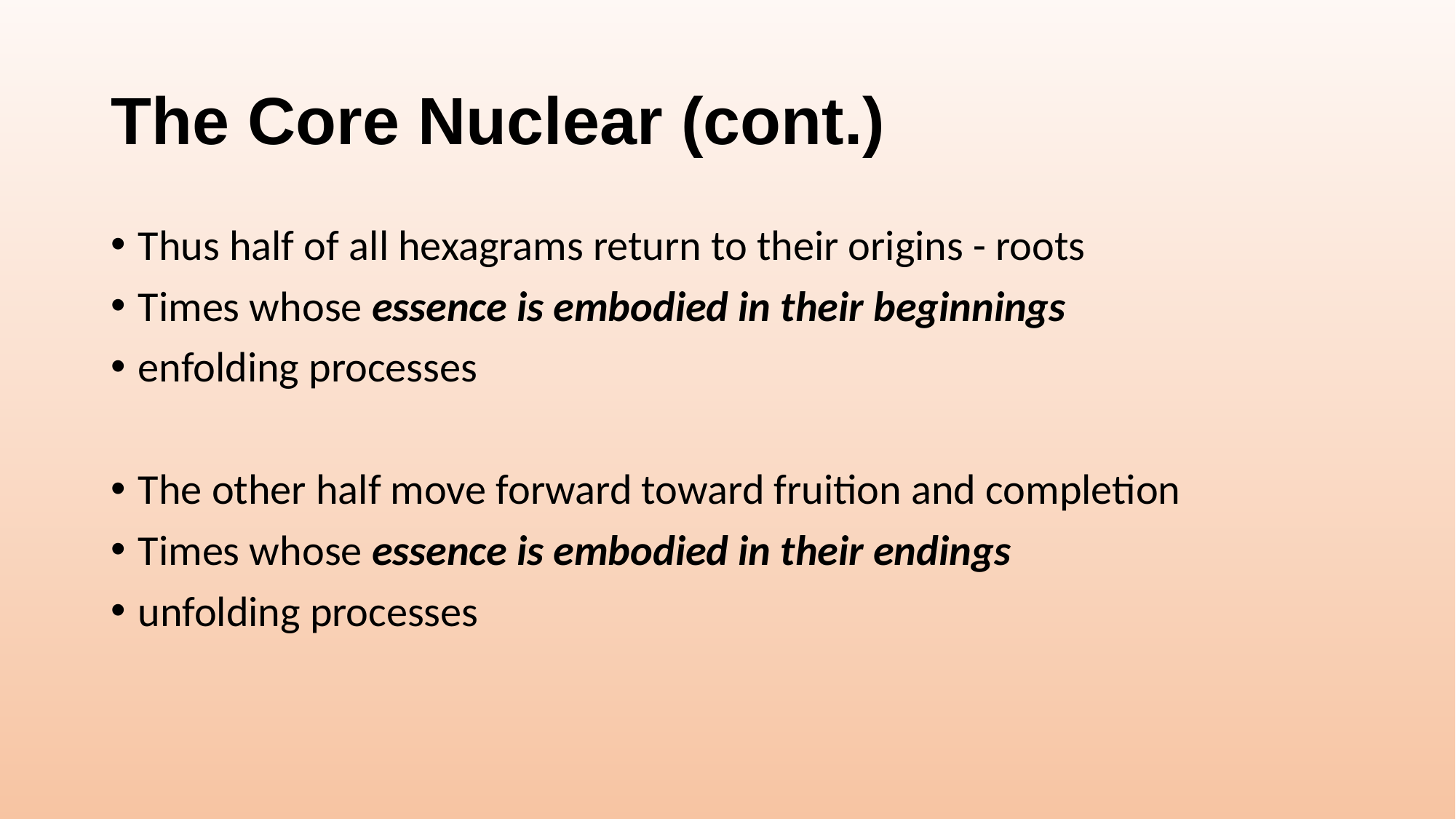

# The Core Nuclear (cont.)
Thus half of all hexagrams return to their origins - roots
Times whose essence is embodied in their beginnings
enfolding processes

The other half move forward toward fruition and completion
Times whose essence is embodied in their endings
unfolding processes